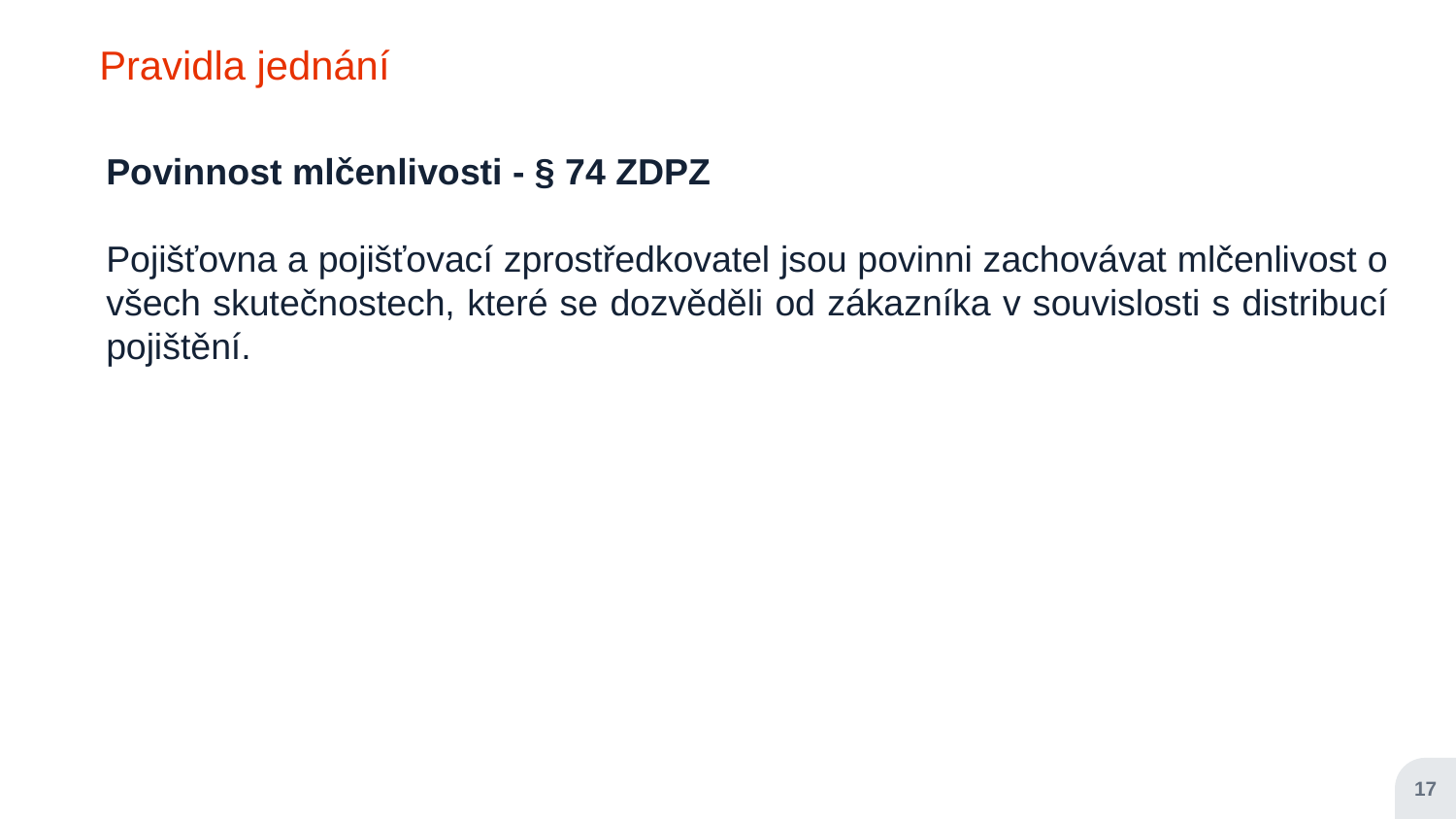

Pravidla jednání

Povinnost mlčenlivosti - § 74 ZDPZ

Pojišťovna a pojišťovací zprostředkovatel jsou povinni zachovávat mlčenlivost o všech skutečnostech, které se dozvěděli od zákazníka v souvislosti s distribucí pojištění.

17